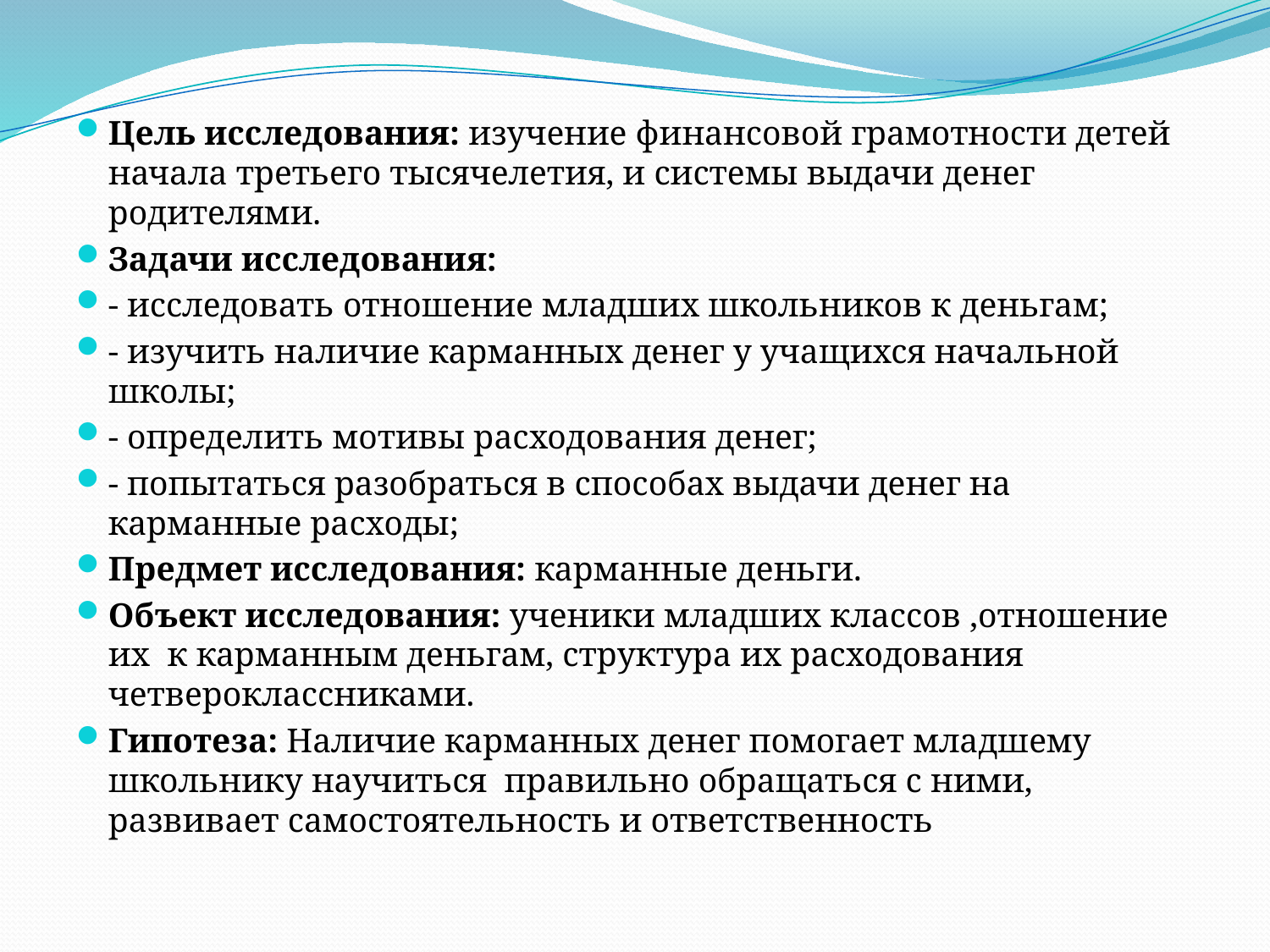

#
Цель исследования: изучение финансовой грамотности детей начала третьего тысячелетия, и системы выдачи денег родителями.
Задачи исследования:
- исследовать отношение младших школьников к деньгам;
- изучить наличие карманных денег у учащихся начальной школы;
- определить мотивы расходования денег;
- попытаться разобраться в способах выдачи денег на карманные расходы;
Предмет исследования: карманные деньги.
Объект исследования: ученики младших классов ,отношение их  к карманным деньгам, структура их расходования  четвероклассниками.
Гипотеза: Наличие карманных денег помогает младшему школьнику научиться  правильно обращаться с ними, развивает самостоятельность и ответственность